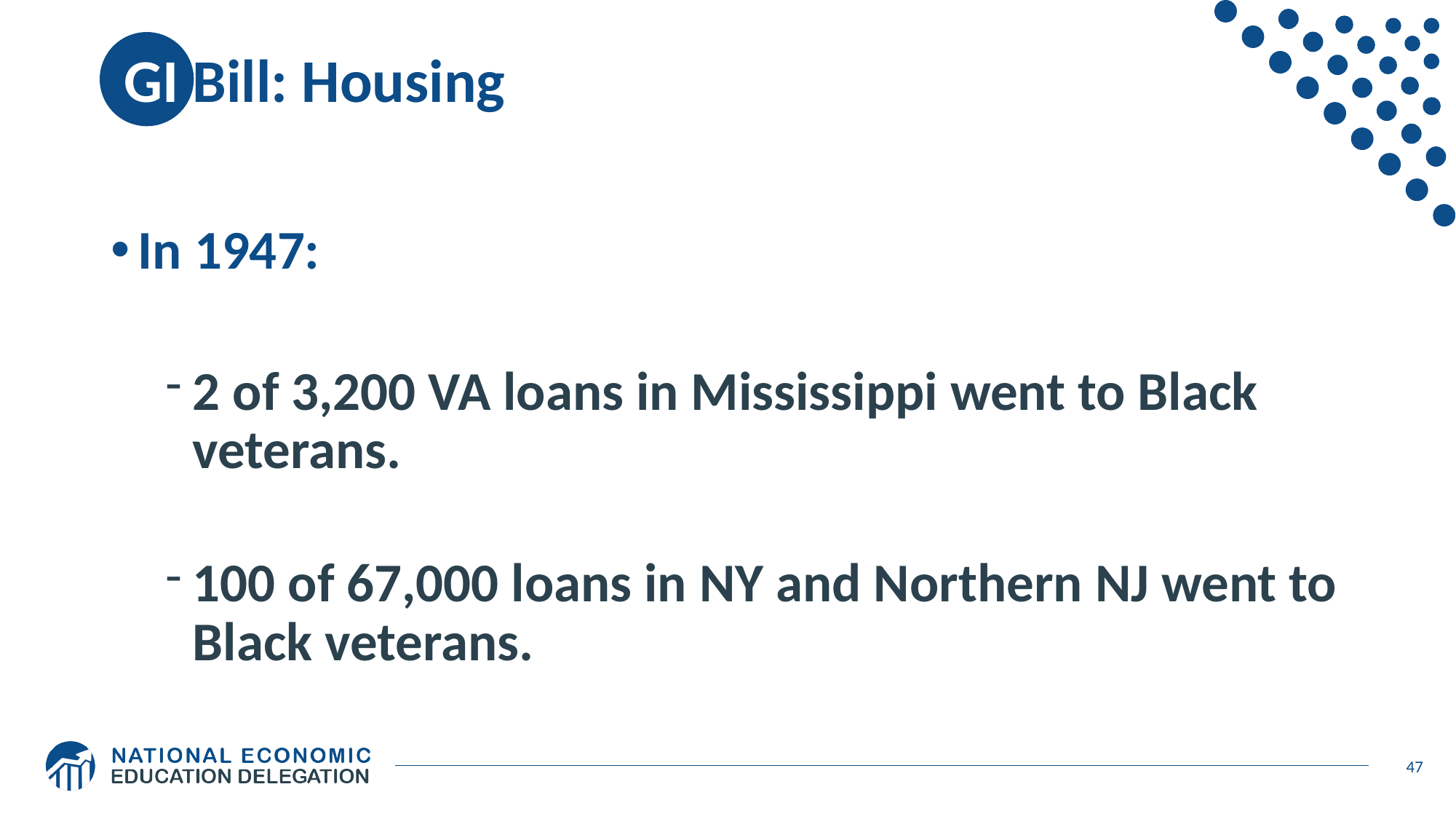

# GI Bill: Housing
In 1947:

2 of 3,200 VA loans in Mississippi went to Black veterans.

100 of 67,000 loans in NY and Northern NJ went to Black veterans.
47